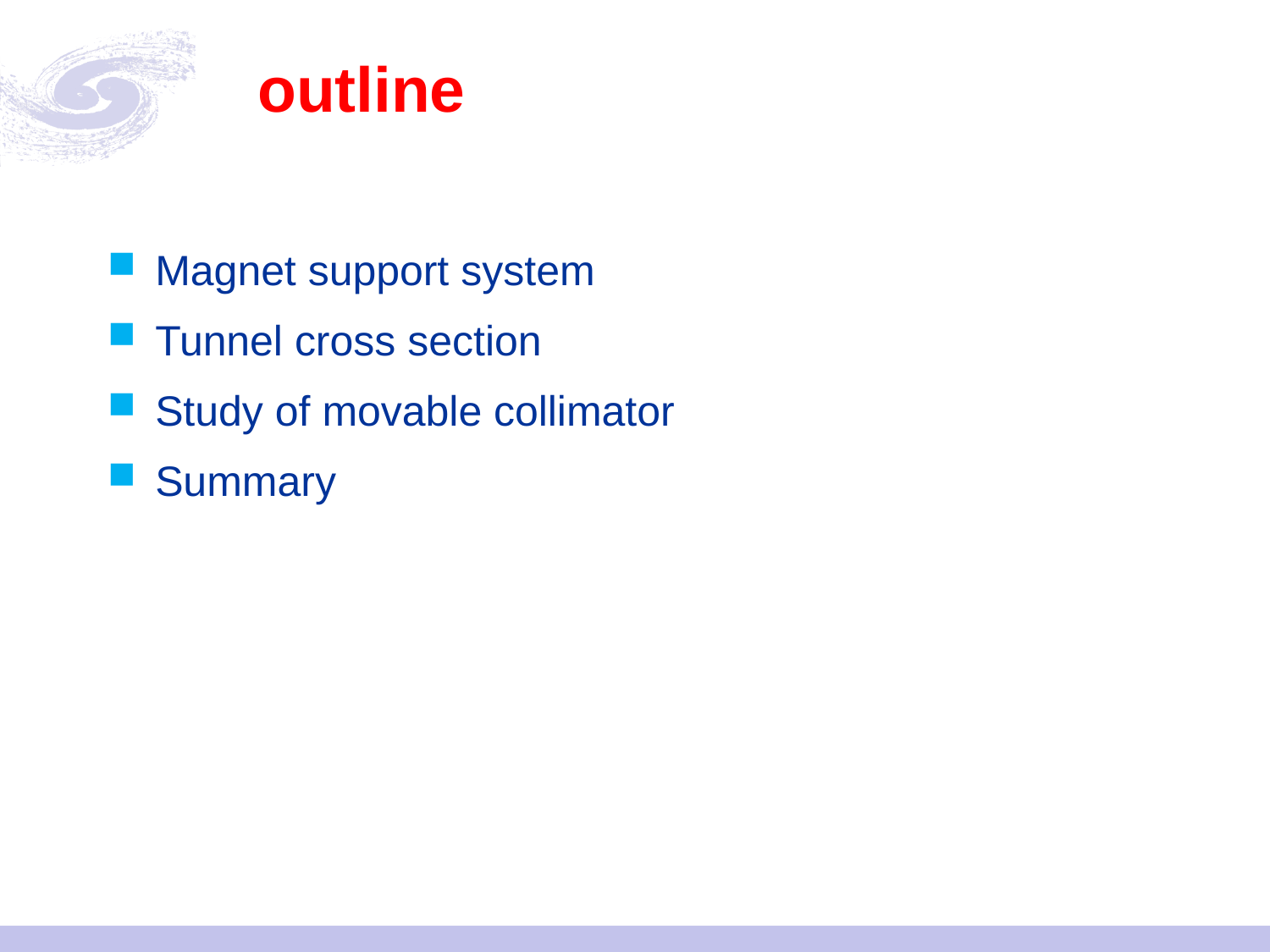

# outline
Magnet support system
Tunnel cross section
Study of movable collimator
Summary